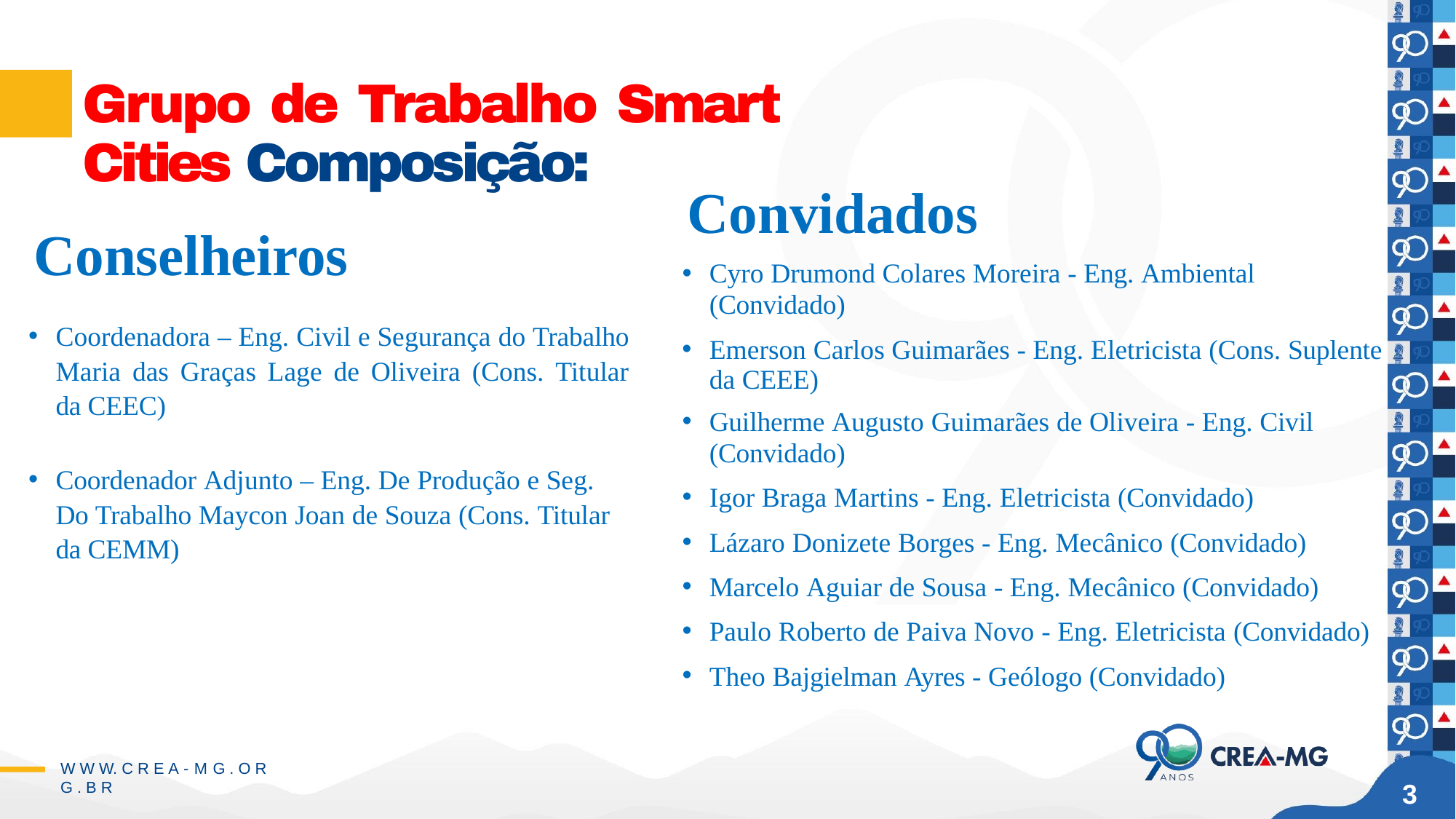

Grupo de Trabalho Smart Cities Composição:
# Convidados
Conselheiros
Cyro Drumond Colares Moreira - Eng. Ambiental
(Convidado)
Emerson Carlos Guimarães - Eng. Eletricista (Cons. Suplente da CEEE)
Guilherme Augusto Guimarães de Oliveira - Eng. Civil
(Convidado)
Igor Braga Martins - Eng. Eletricista (Convidado)
Lázaro Donizete Borges - Eng. Mecânico (Convidado)
Marcelo Aguiar de Sousa - Eng. Mecânico (Convidado)
Paulo Roberto de Paiva Novo - Eng. Eletricista (Convidado)
Theo Bajgielman Ayres - Geólogo (Convidado)
Coordenadora – Eng. Civil e Segurança do Trabalho Maria das Graças Lage de Oliveira (Cons. Titular da CEEC)

Coordenador Adjunto – Eng. De Produção e Seg. Do Trabalho Maycon Joan de Souza (Cons. Titular da CEMM)
W W W. C R E A - M G . O R G . B R
3